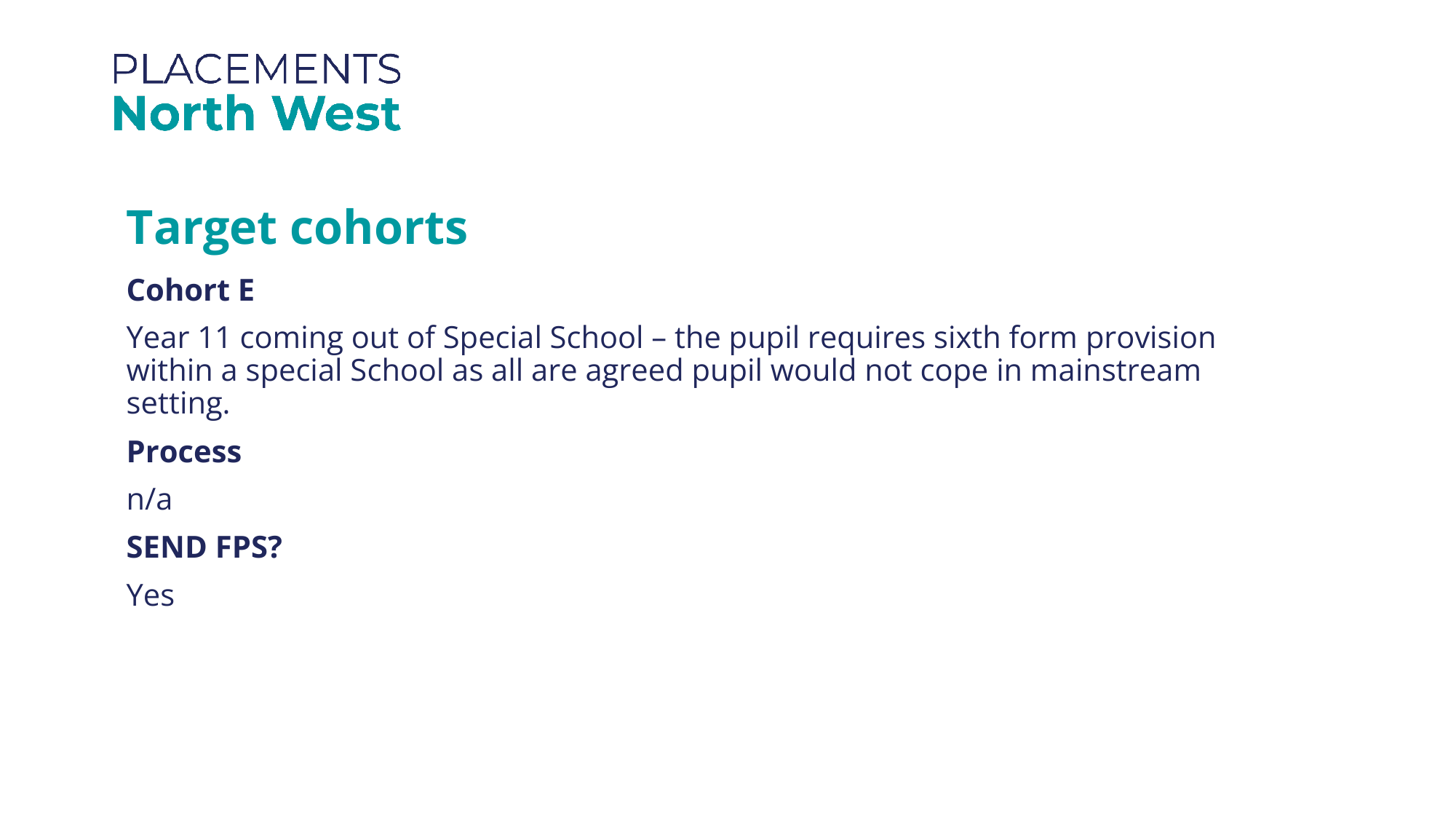

Target cohorts
Cohort E
Year 11 coming out of Special School – the pupil requires sixth form provision within a special School as all are agreed pupil would not cope in mainstream setting.
Process
n/a
SEND FPS?
Yes